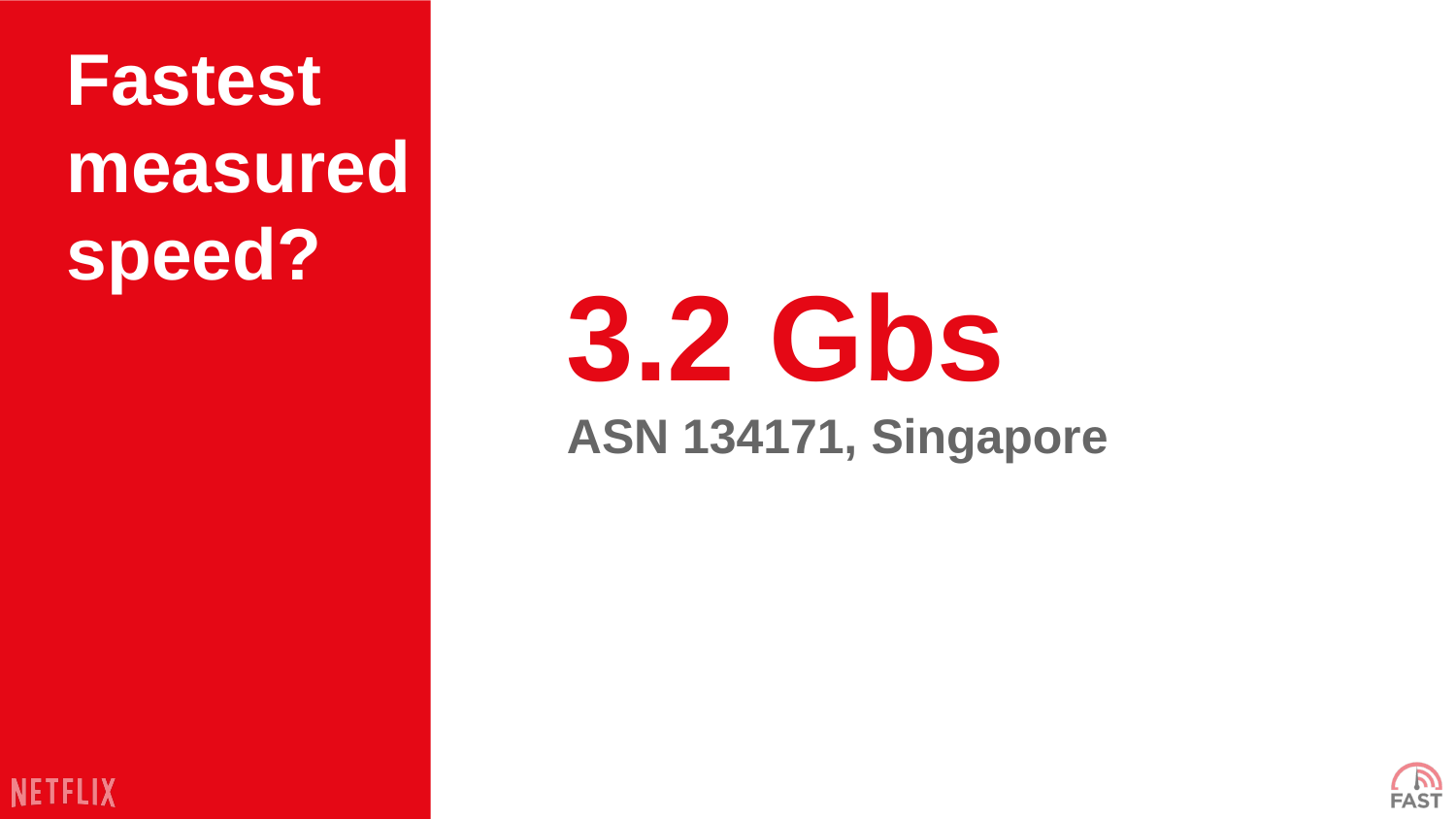

# Fastest
measured
speed?
3.2 Gbs
ASN 134171, Singapore